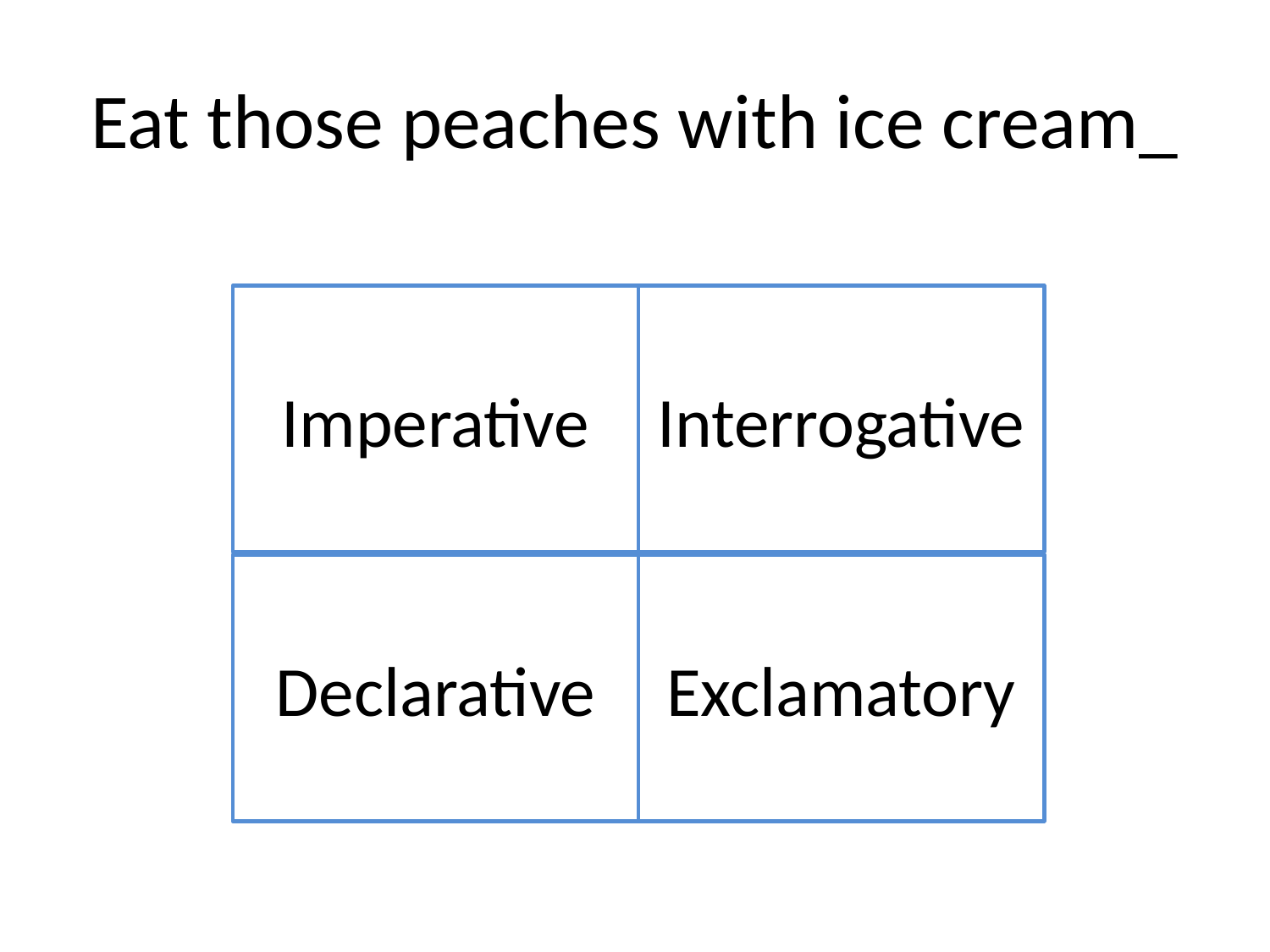

# Eat those peaches with ice cream_

Imperative

Interrogative

Declarative

Exclamatory